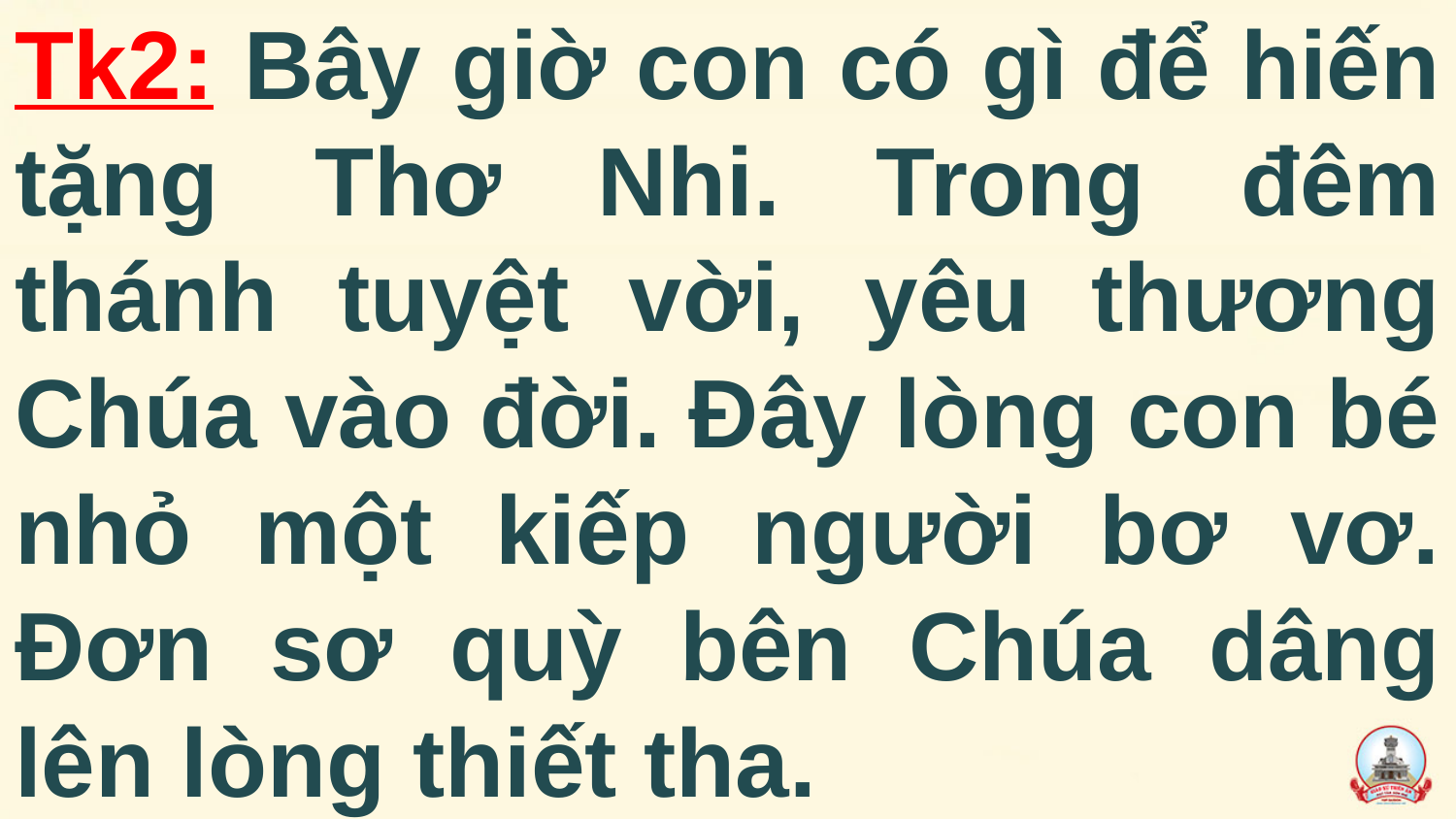

# Tk2: Bây giờ con có gì để hiến tặng Thơ Nhi. Trong đêm thánh tuyệt vời, yêu thương Chúa vào đời. Đây lòng con bé nhỏ một kiếp người bơ vơ. Đơn sơ quỳ bên Chúa dâng lên lòng thiết tha.